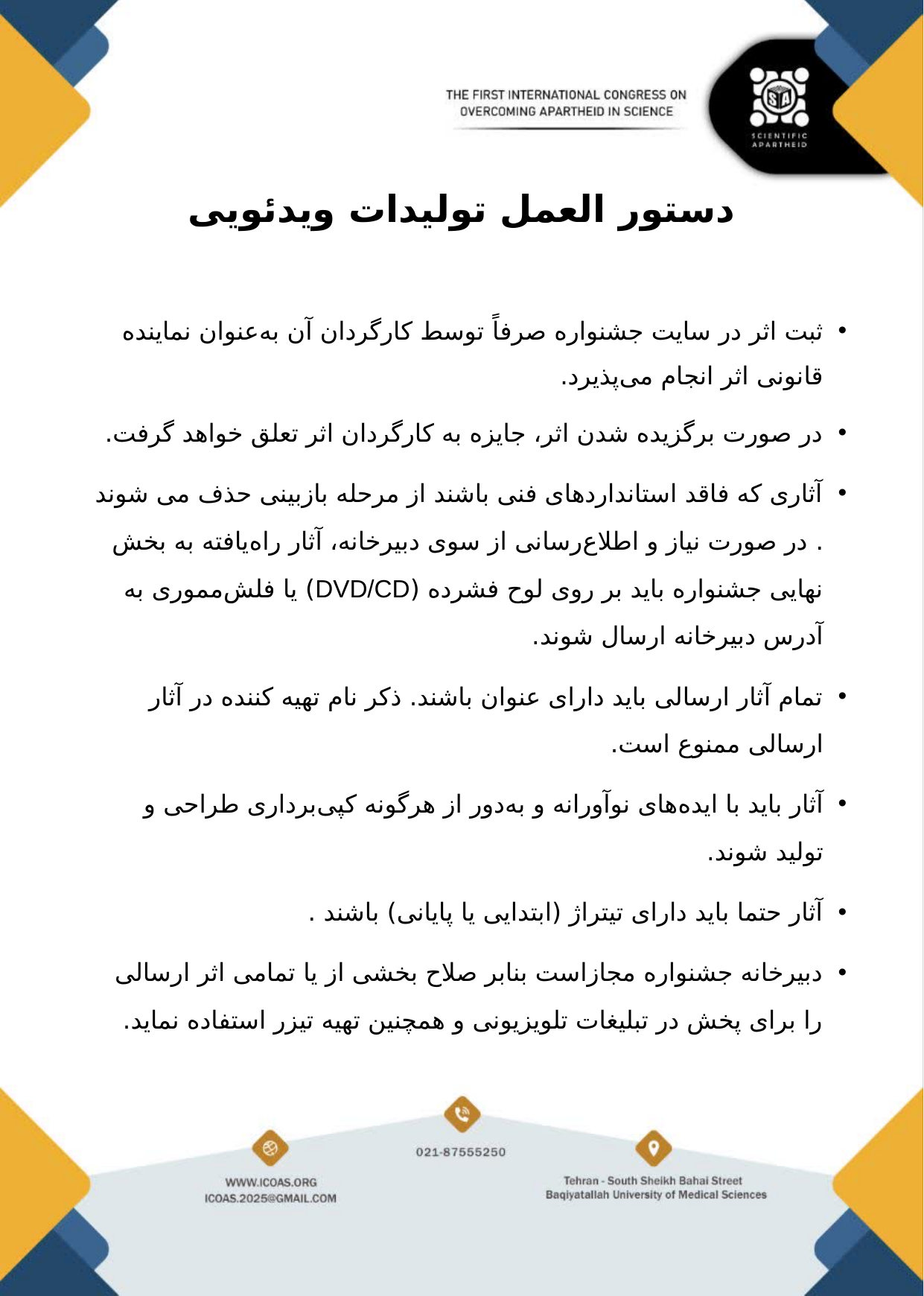

# دستور العمل تولیدات ویدئویی
ثبت اثر در سایت جشنواره صرفاً توسط کارگردان آن به‌عنوان نماینده قانونی اثر انجام می‌پذیرد.
در صورت برگزیده شدن اثر، جایزه به کارگردان اثر تعلق خواهد گرفت.
آثاری که فاقد استانداردهای فنی باشند از مرحله بازبینی حذف می شوند . در صورت نیاز و اطلاع‌رسانی از سوی دبیرخانه، آثار راه‌یافته به بخش نهایی جشنواره باید بر روی لوح فشرده (DVD/CD) یا فلش‌مموری به آدرس دبیرخانه ارسال شوند.
تمام آثار ارسالی باید دارای عنوان باشند. ذکر نام تهیه کننده در آثار ارسالی ممنوع است.
آثار باید با ایده‌های نوآورانه و به‌دور از هرگونه کپی‌برداری طراحی و تولید شوند.
آثار حتما باید دارای تیتراژ (ابتدایی یا پایانی) باشند .
دبیرخانه جشنواره مجازاست بنابر صلاح بخشی از یا تمامی اثر ارسالی را برای پخش در تبلیغات تلویزیونی و همچنین تهیه تیزر استفاده نماید.